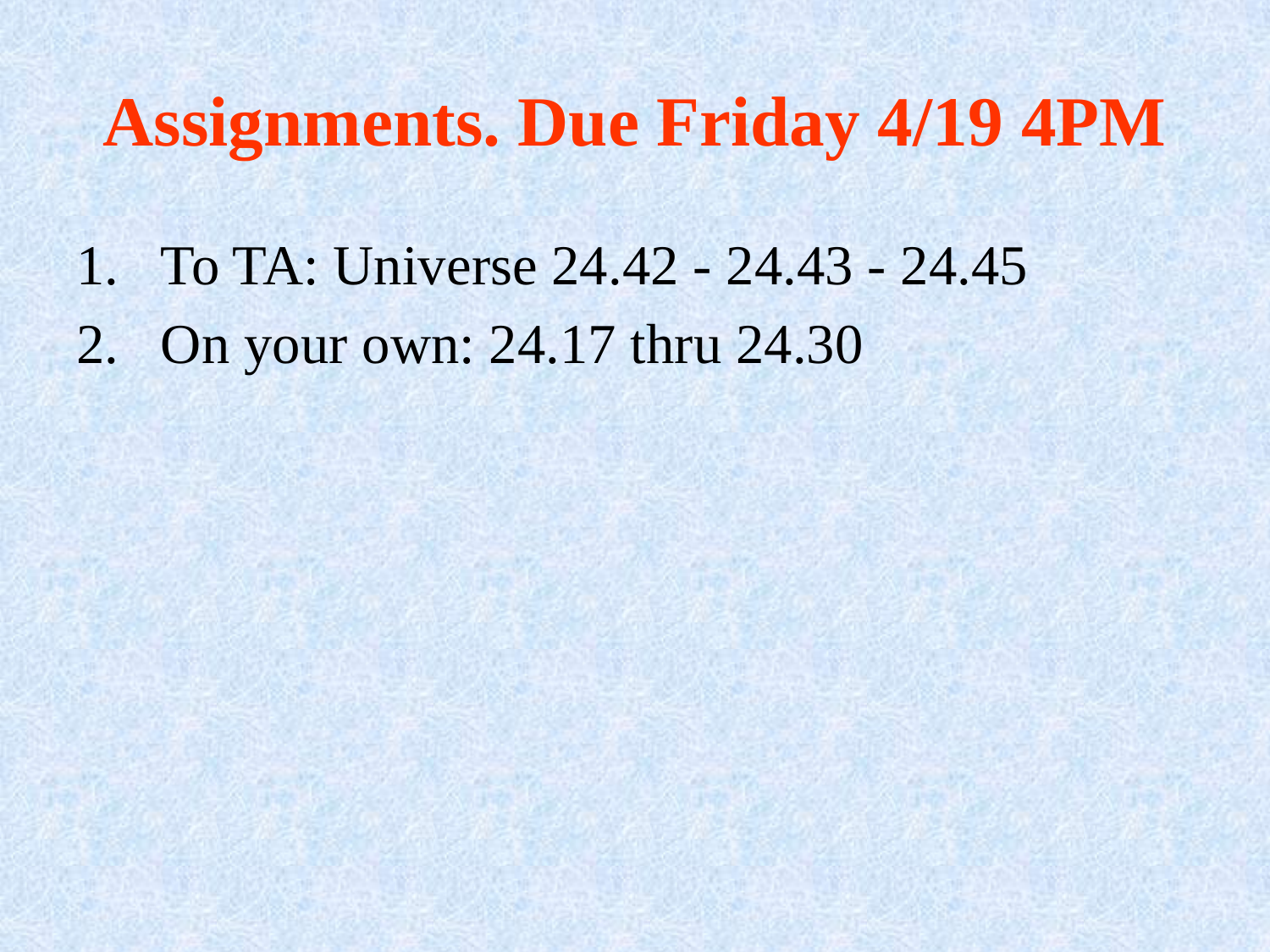

# Assignments. Due Friday 4/19 4PM
To TA: Universe 24.42 - 24.43 - 24.45
On your own: 24.17 thru 24.30